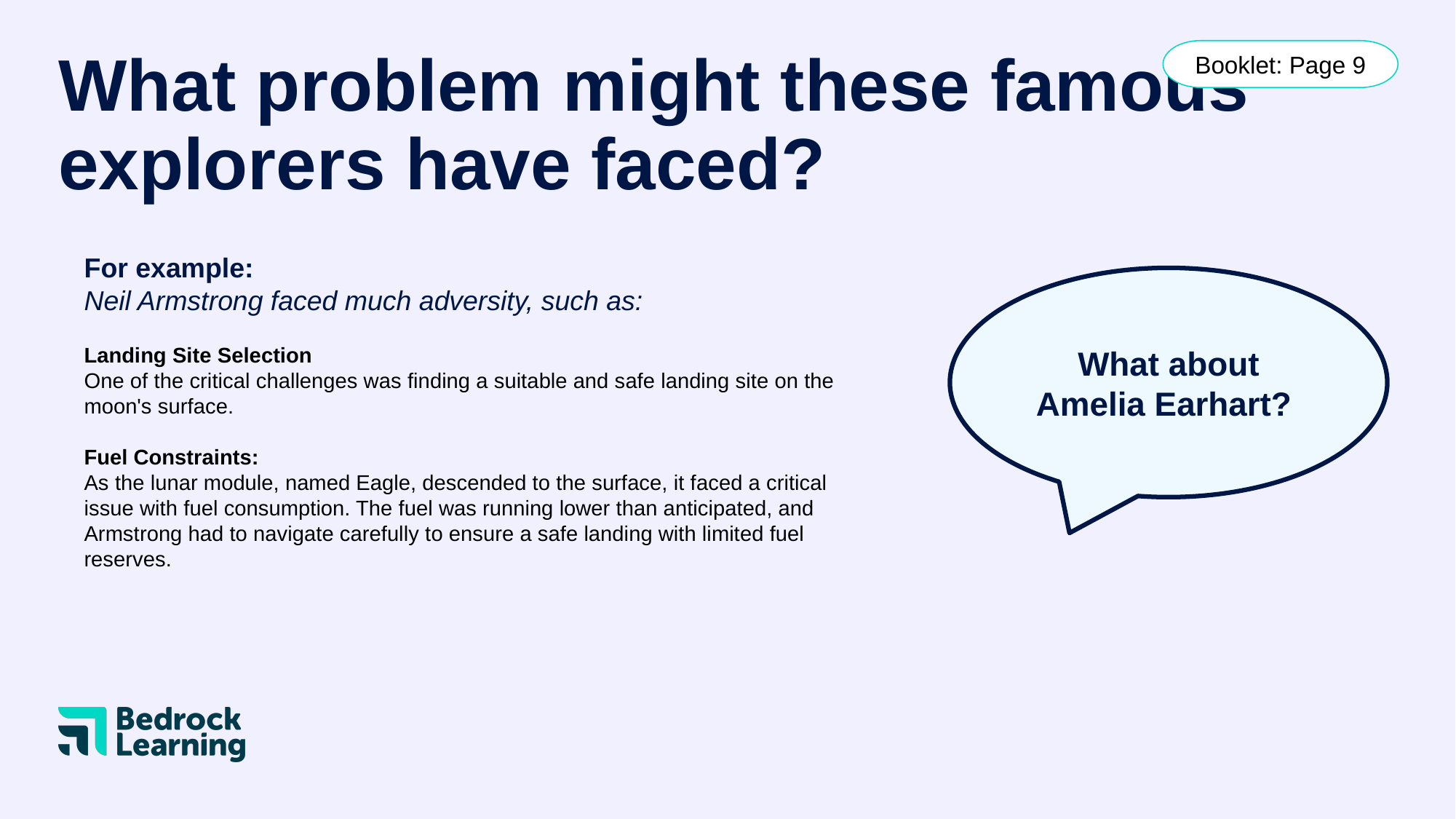

Booklet: Page 9
# What problem might these famous explorers have faced?
For example:
Neil Armstrong faced much adversity, such as:

Landing Site Selection
One of the critical challenges was finding a suitable and safe landing site on the moon's surface.

Fuel Constraints:
As the lunar module, named Eagle, descended to the surface, it faced a critical issue with fuel consumption. The fuel was running lower than anticipated, and Armstrong had to navigate carefully to ensure a safe landing with limited fuel reserves.
What about Amelia Earhart?